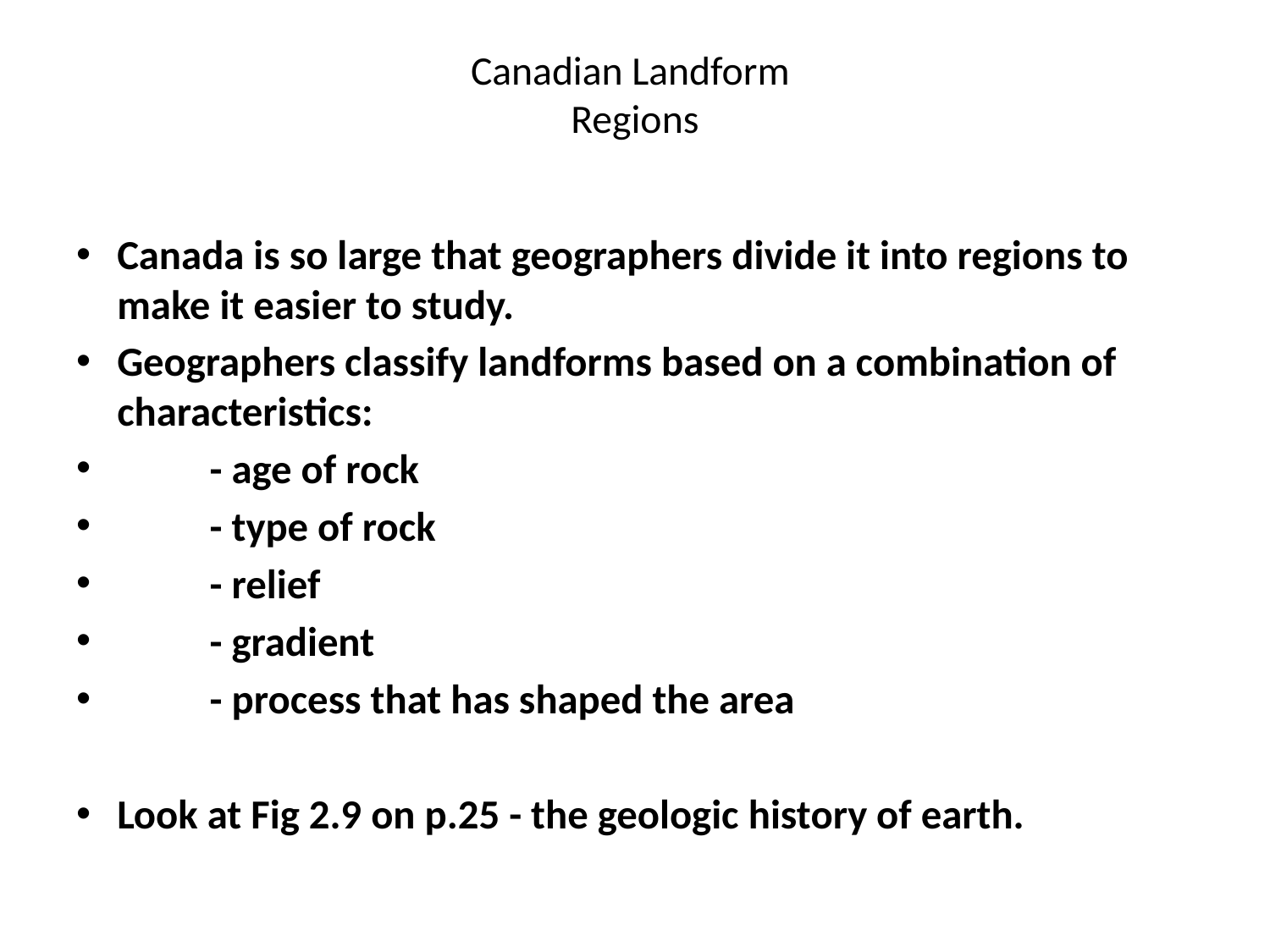

# Canadian Landform Regions
Canada is so large that geographers divide it into regions to make it easier to study.
Geographers classify landforms based on a combination of characteristics:
		- age of rock
		- type of rock
		- relief
		- gradient
		- process that has shaped the area

Look at Fig 2.9 on p.25 - the geologic history of earth.